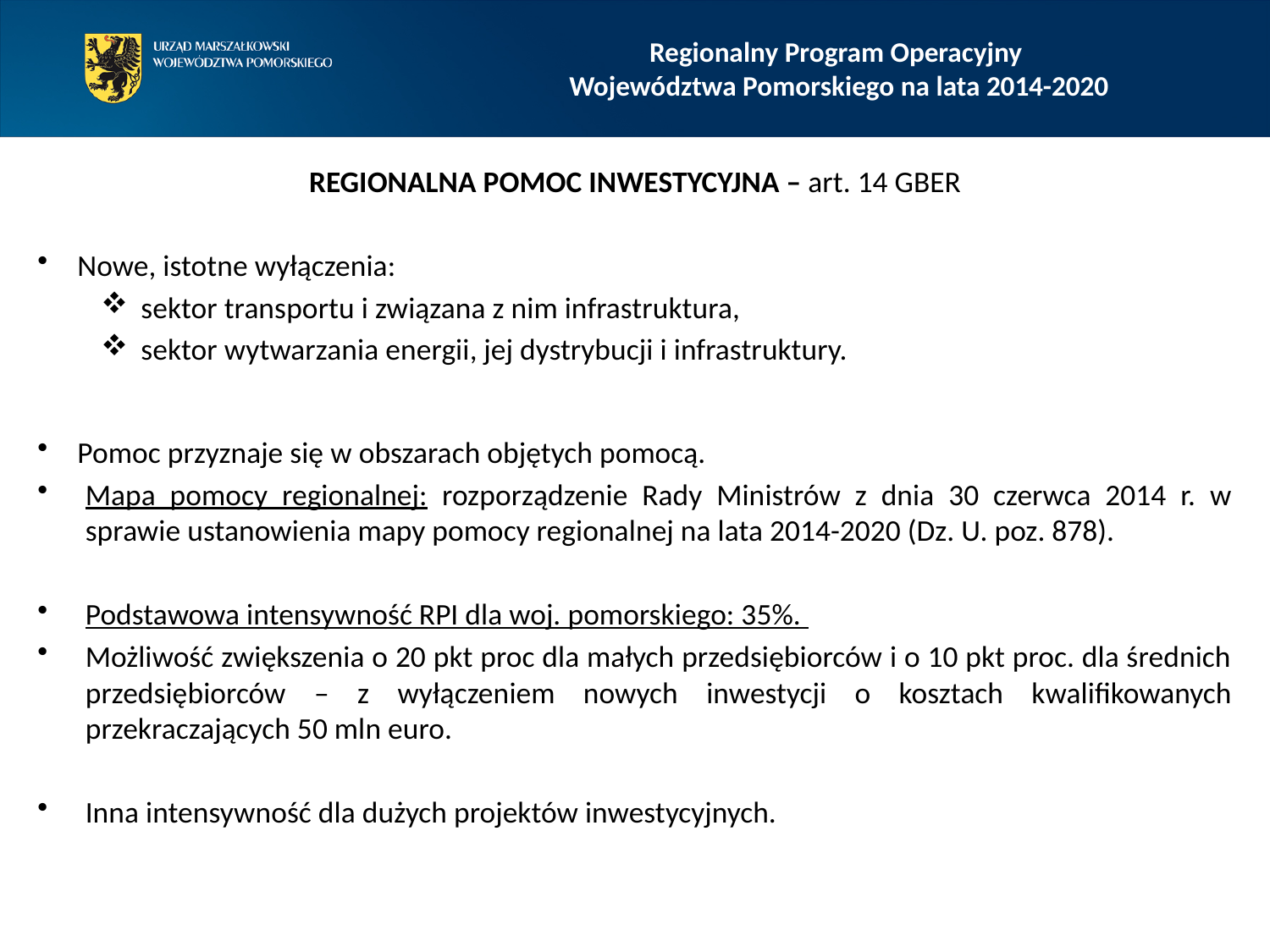

# Regionalny Program Operacyjny Województwa Pomorskiego na lata 2014-2020
REGIONALNA POMOC INWESTYCYJNA – art. 14 GBER

Nowe, istotne wyłączenia:
sektor transportu i związana z nim infrastruktura,
sektor wytwarzania energii, jej dystrybucji i infrastruktury.

Pomoc przyznaje się w obszarach objętych pomocą.
Mapa pomocy regionalnej: rozporządzenie Rady Ministrów z dnia 30 czerwca 2014 r. w sprawie ustanowienia mapy pomocy regionalnej na lata 2014-2020 (Dz. U. poz. 878).

Podstawowa intensywność RPI dla woj. pomorskiego: 35%.
Możliwość zwiększenia o 20 pkt proc dla małych przedsiębiorców i o 10 pkt proc. dla średnich przedsiębiorców – z wyłączeniem nowych inwestycji o kosztach kwalifikowanych przekraczających 50 mln euro.

Inna intensywność dla dużych projektów inwestycyjnych.